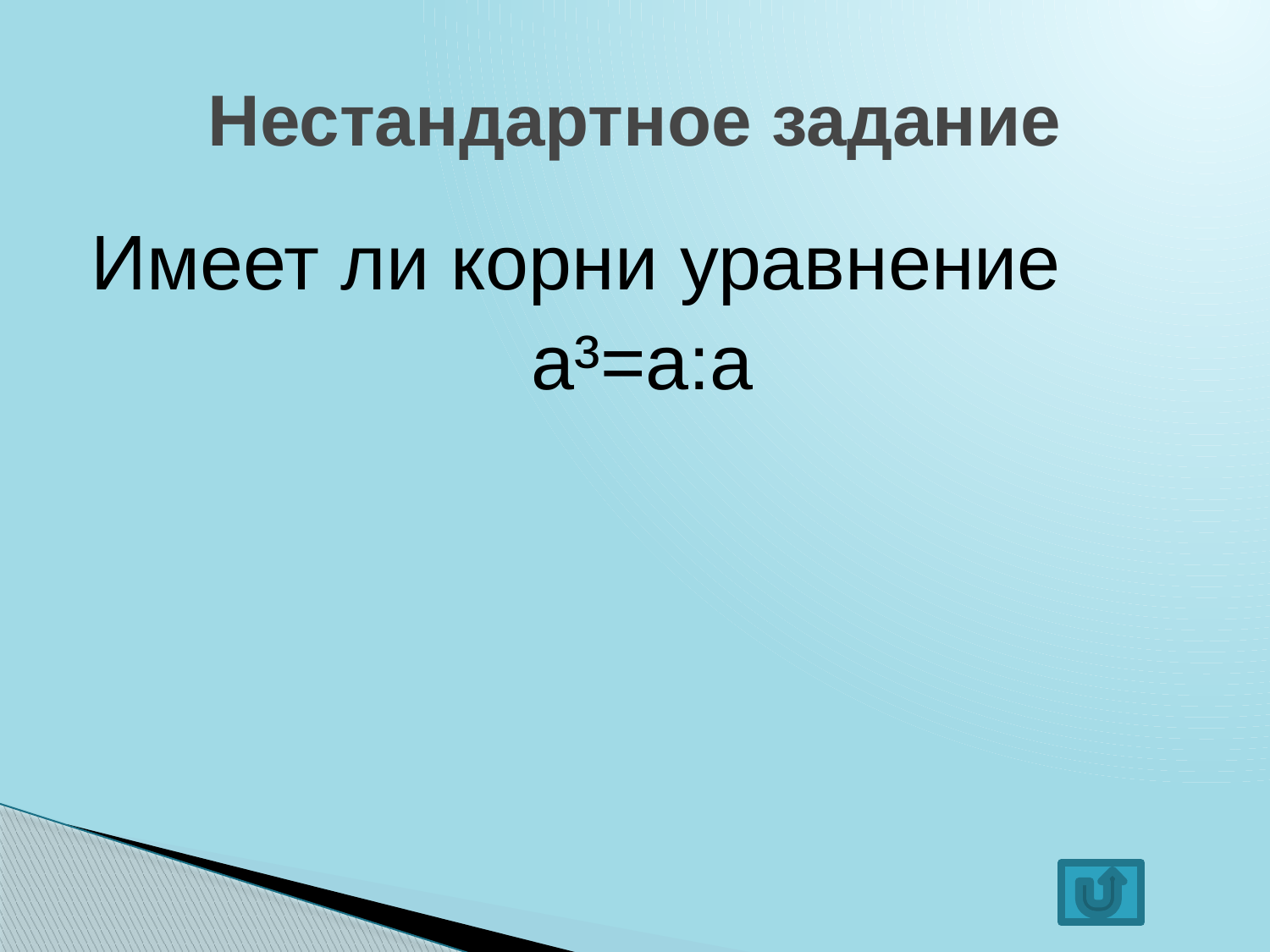

# Нестандартное задание
Имеет ли корни уравнение
а³=а:а